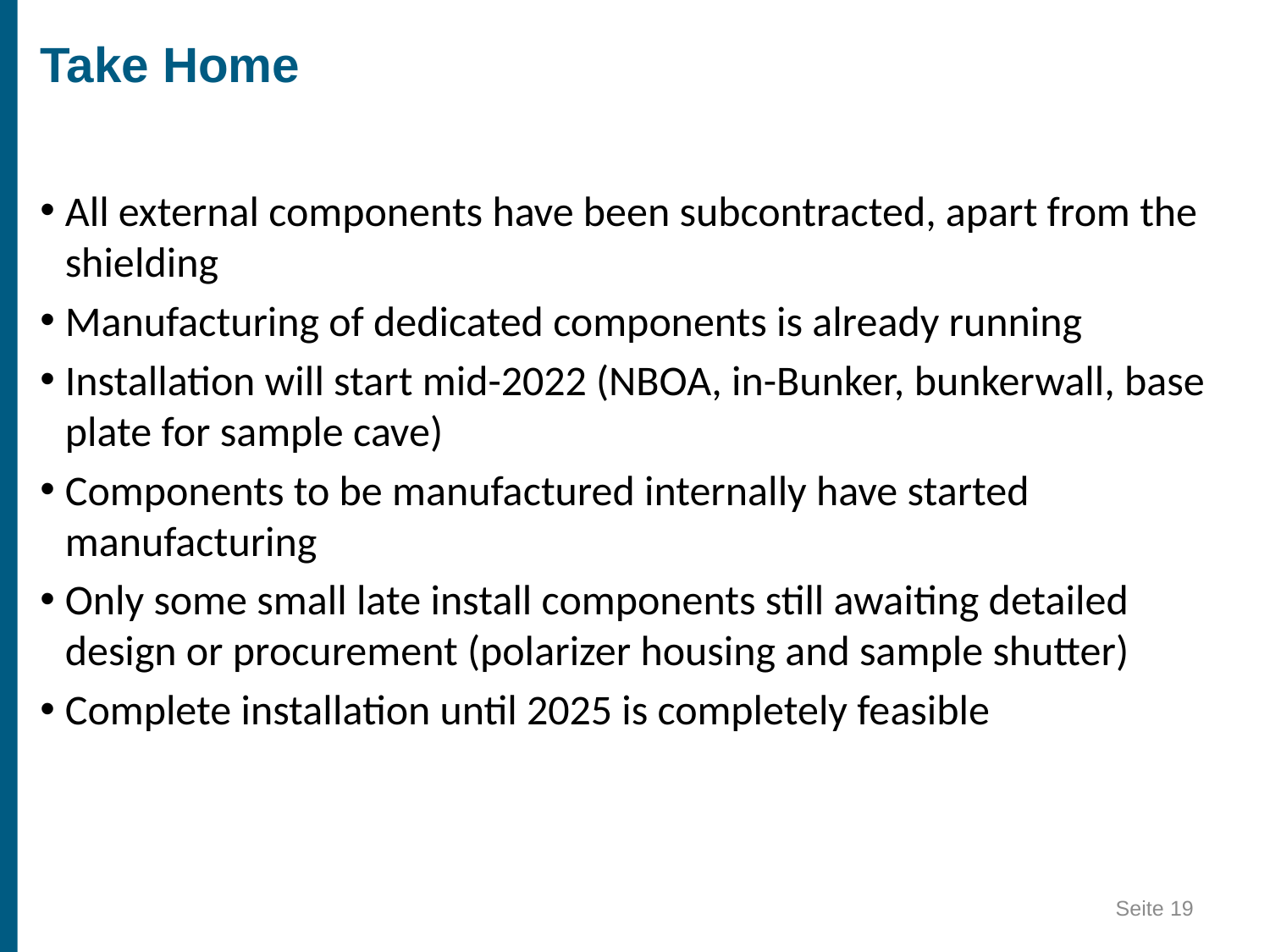

#
Take Home
All external components have been subcontracted, apart from the shielding
Manufacturing of dedicated components is already running
Installation will start mid-2022 (NBOA, in-Bunker, bunkerwall, base plate for sample cave)
Components to be manufactured internally have started manufacturing
Only some small late install components still awaiting detailed design or procurement (polarizer housing and sample shutter)
Complete installation until 2025 is completely feasible
Seite 19